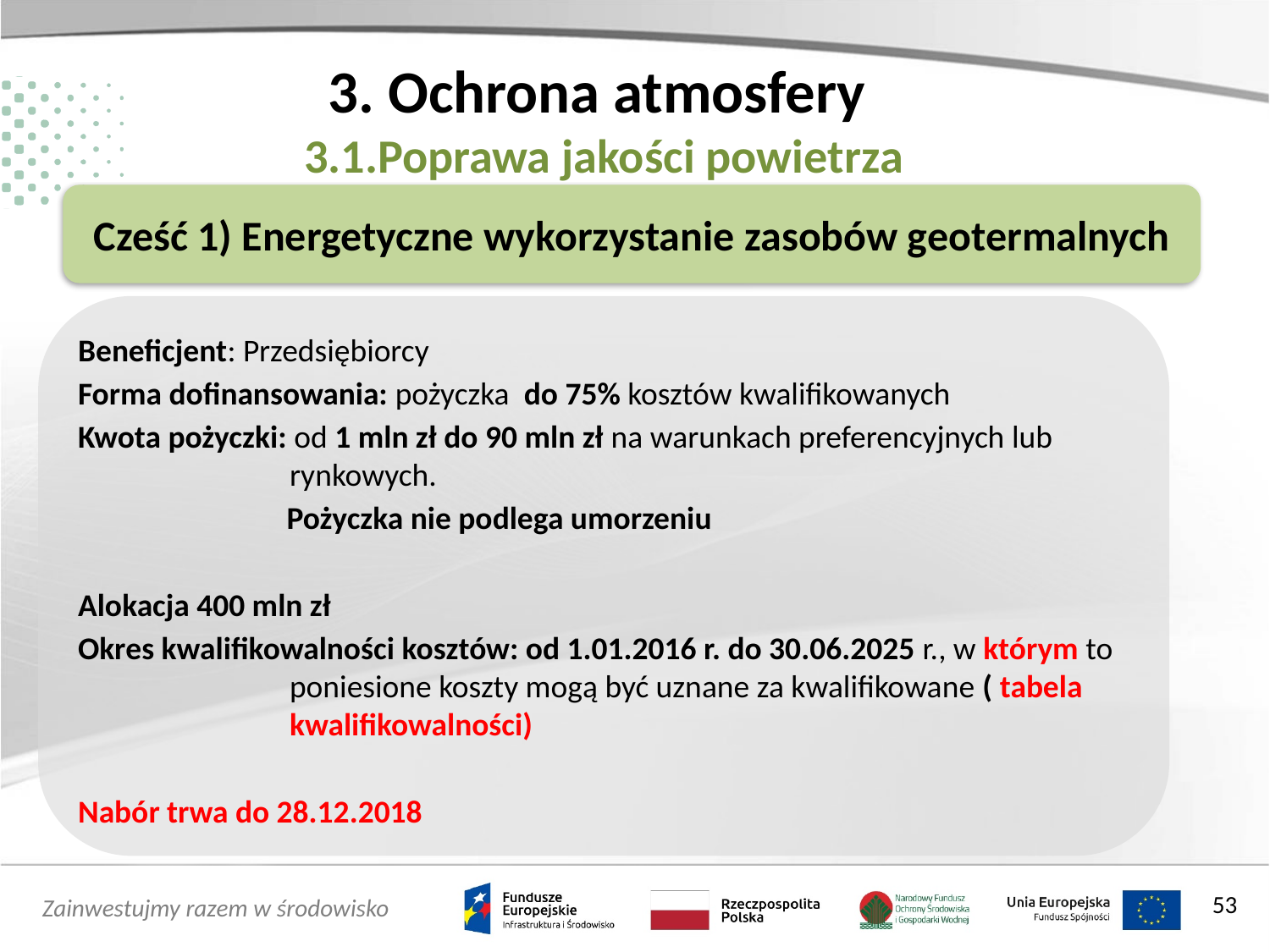

53
# 3. Ochrona atmosfery 3.1.Poprawa jakości powietrza
Cześć 1) Energetyczne wykorzystanie zasobów geotermalnych
Beneficjent: Przedsiębiorcy
Forma dofinansowania: pożyczka  do 75% kosztów kwalifikowanych
Kwota pożyczki: od 1 mln zł do 90 mln zł na warunkach preferencyjnych lub rynkowych.
                             Pożyczka nie podlega umorzeniu

Alokacja 400 mln zł
Okres kwalifikowalności kosztów: od 1.01.2016 r. do 30.06.2025 r., w którym to poniesione koszty mogą być uznane za kwalifikowane ( tabela kwalifikowalności)

Nabór trwa do 28.12.2018